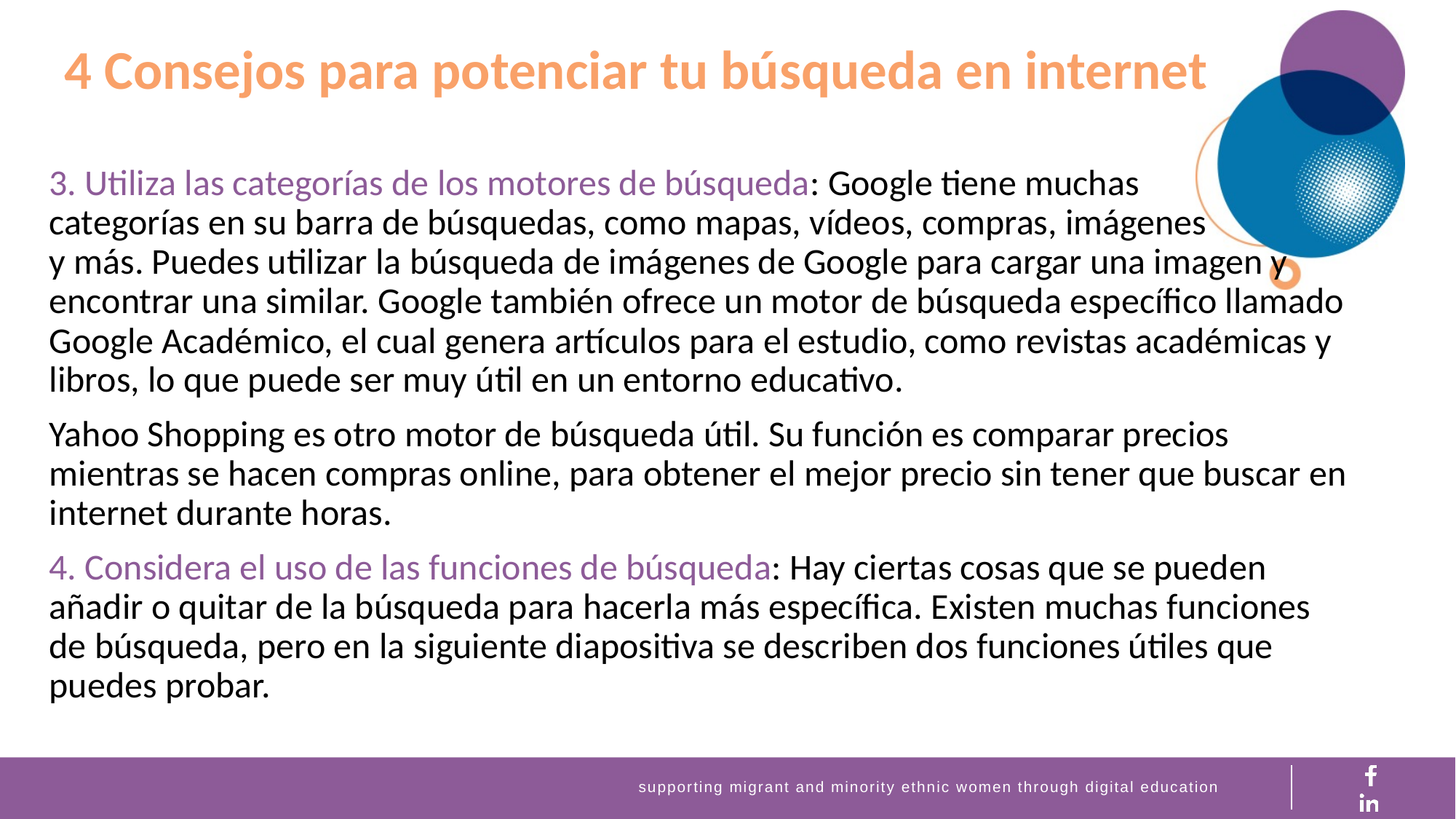

4 Consejos para potenciar tu búsqueda en internet
3. Utiliza las categorías de los motores de búsqueda: Google tiene muchas
categorías en su barra de búsquedas, como mapas, vídeos, compras, imágenes
y más. Puedes utilizar la búsqueda de imágenes de Google para cargar una imagen y encontrar una similar. Google también ofrece un motor de búsqueda específico llamado Google Académico, el cual genera artículos para el estudio, como revistas académicas y libros, lo que puede ser muy útil en un entorno educativo.
Yahoo Shopping es otro motor de búsqueda útil. Su función es comparar precios mientras se hacen compras online, para obtener el mejor precio sin tener que buscar en internet durante horas.
4. Considera el uso de las funciones de búsqueda: Hay ciertas cosas que se pueden añadir o quitar de la búsqueda para hacerla más específica. Existen muchas funciones de búsqueda, pero en la siguiente diapositiva se describen dos funciones útiles que puedes probar.